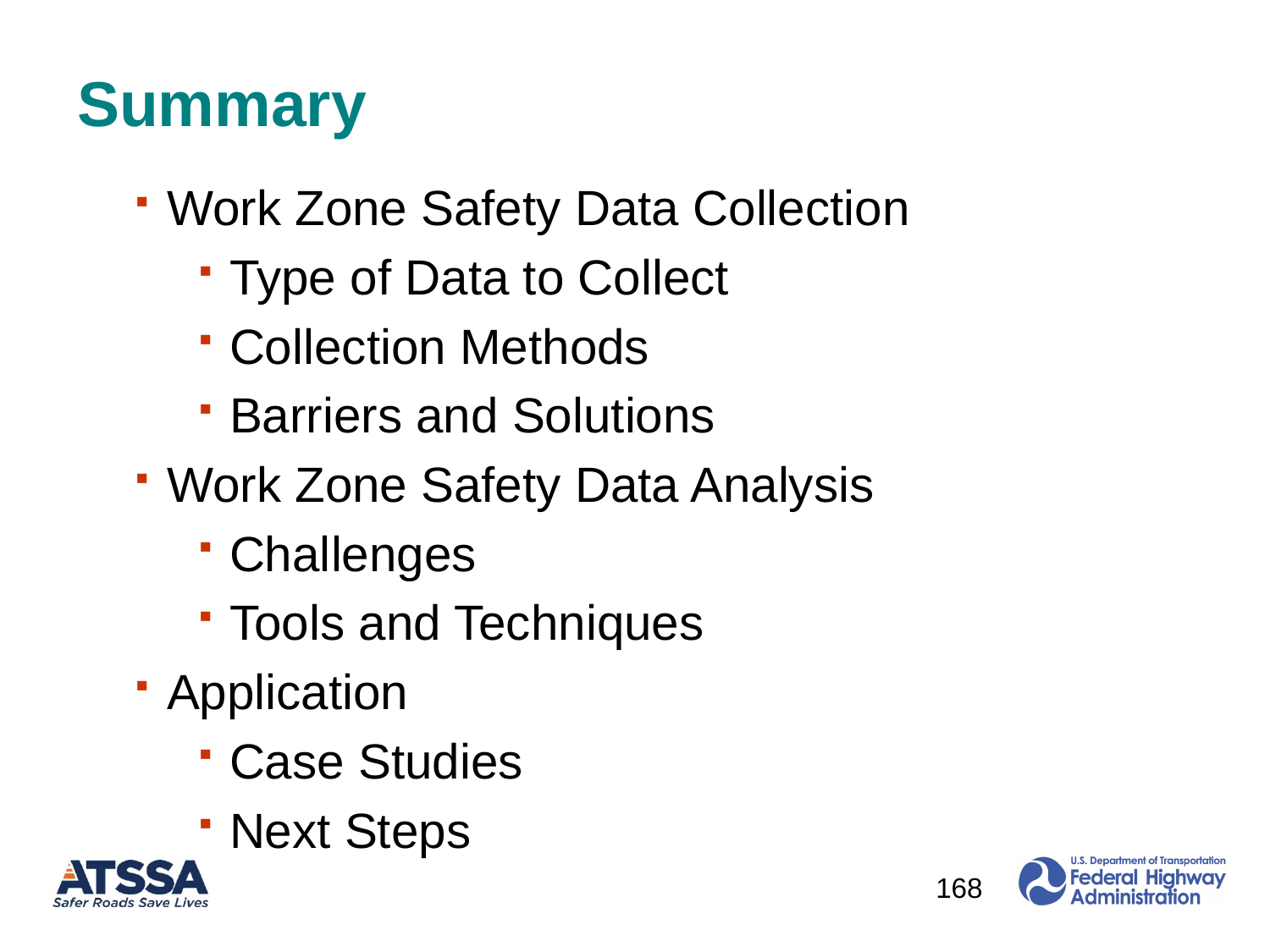

# Summary
Work Zone Safety Data Collection
Type of Data to Collect
Collection Methods
Barriers and Solutions
Work Zone Safety Data Analysis
Challenges
Tools and Techniques
Application
Case Studies
Next Steps